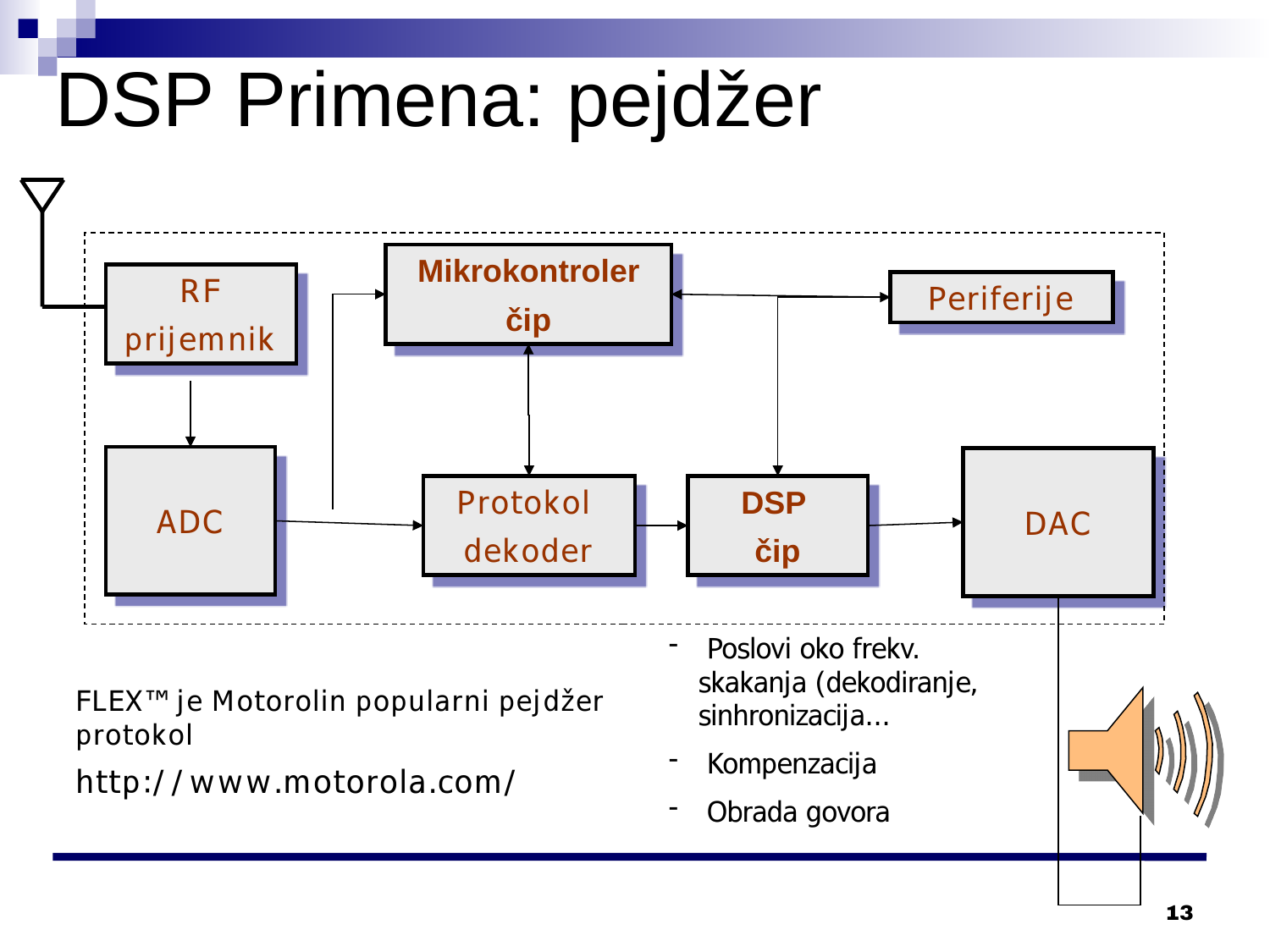

# DSP Primena: pejdžer

Mikrokontroler
čip
RF
prijemnik
Periferije

ADC

DAC

Protokol
dekoder
DSP
čip
 Poslovi oko frekv. skakanja (dekodiranje, sinhronizacija...
 Kompenzacija
 Obrada govora

FLEX™ je Motorolin popularni pejdžer protokol
http://www.motorola.com/

13